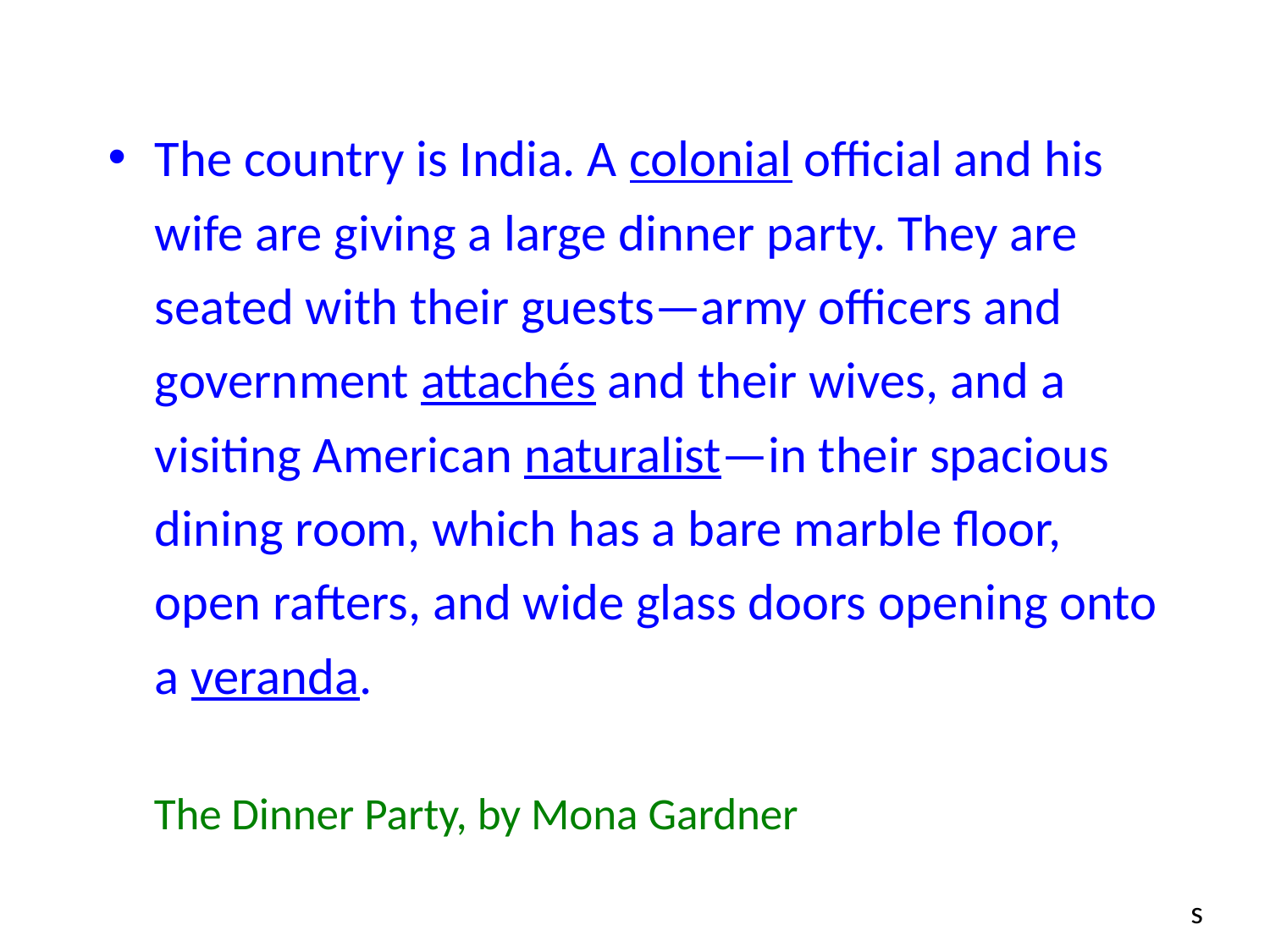

# The country is India. A colonial official and his wife are giving a large dinner party. They are seated with their guests—army officers and government attachés and their wives, and a visiting American naturalist—in their spacious dining room, which has a bare marble floor, open rafters, and wide glass doors opening onto a veranda.

The Dinner Party, by Mona Gardner
s